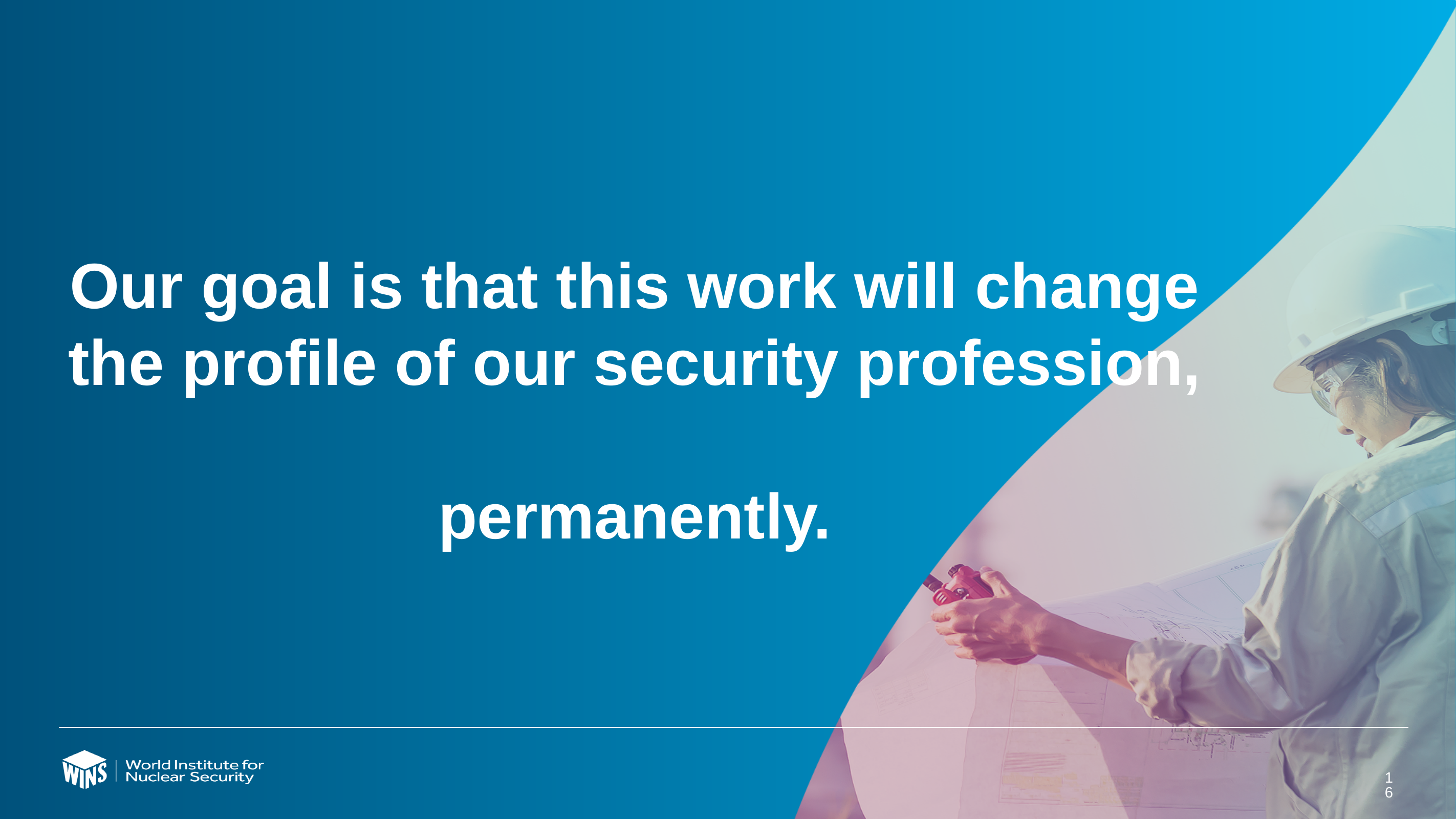

Our goal is that this work will change the profile of our security profession,
permanently.
#
16